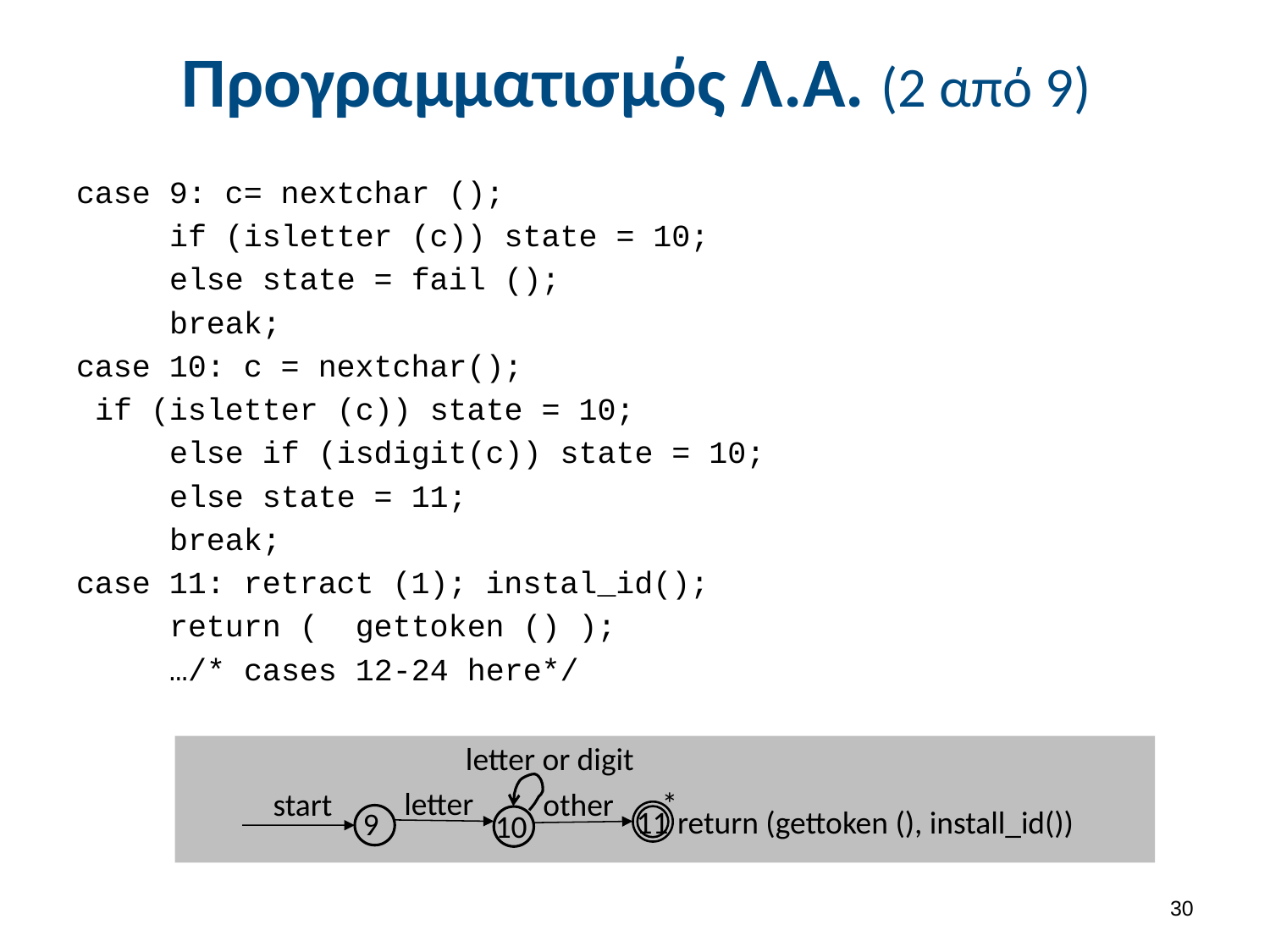

# Προγραμματισμός Λ.Α. (2 από 9)
case 9: c= nextchar ();
     if (isletter (c)) state = 10;
     else state = fail ();
     break;
case 10: c = nextchar();
 if (isletter (c)) state = 10;
     else if (isdigit(c)) state = 10;
     else state = 11;
     break;
case 11: retract (1); instal_id();
     return (  gettoken () );
     …/* cases 12-24 here*/

letter or digit

letter
*
other
start
return (gettoken (), install_id())
11
9
10

30